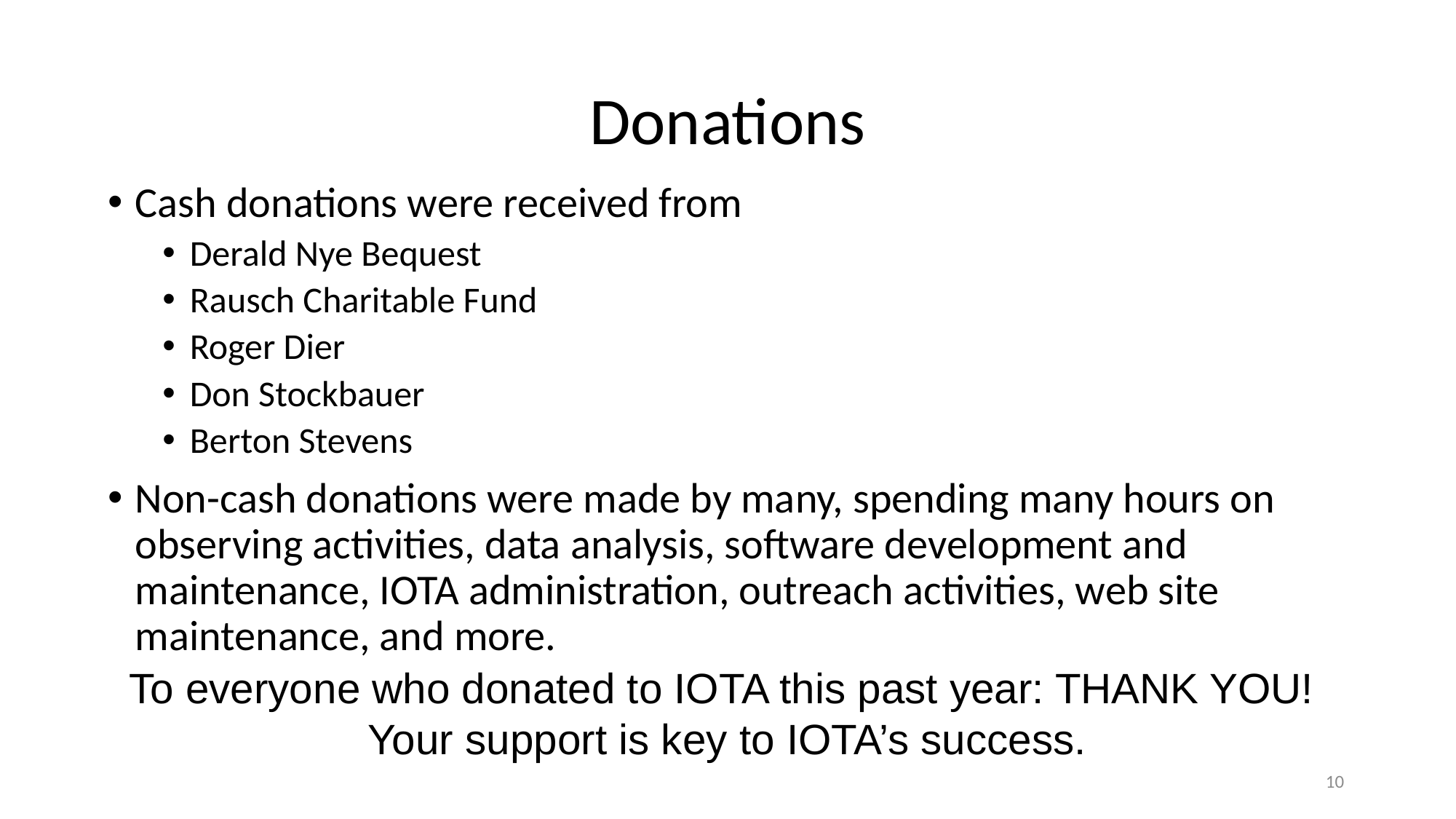

# Donations
Cash donations were received from
Derald Nye Bequest
Rausch Charitable Fund
Roger Dier
Don Stockbauer
Berton Stevens
Non-cash donations were made by many, spending many hours on observing activities, data analysis, software development and maintenance, IOTA administration, outreach activities, web site maintenance, and more.

To everyone who donated to IOTA this past year: THANK YOU!
Your support is key to IOTA’s success.

10